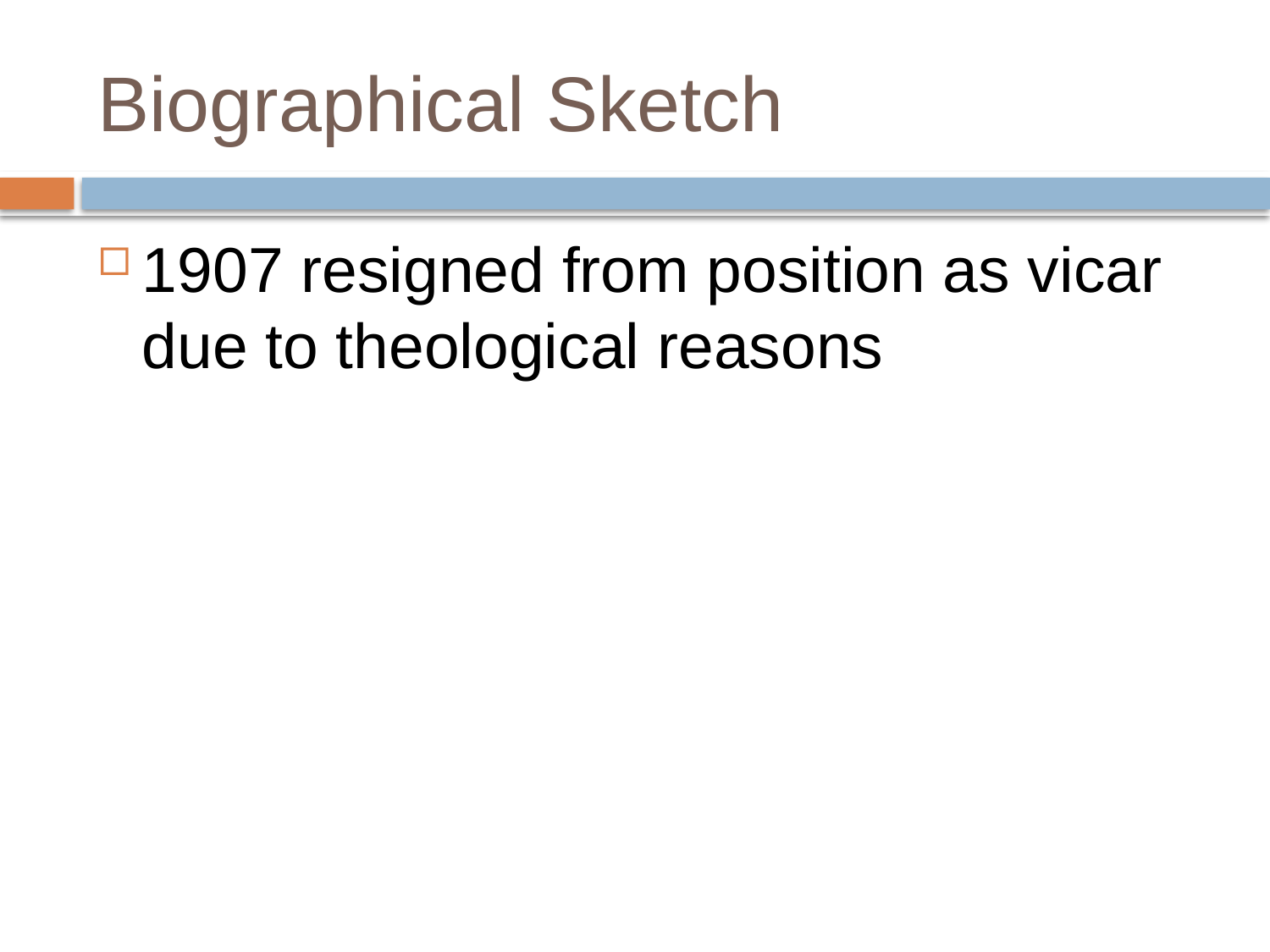

# Biographical Sketch
1907 resigned from position as vicar due to theological reasons